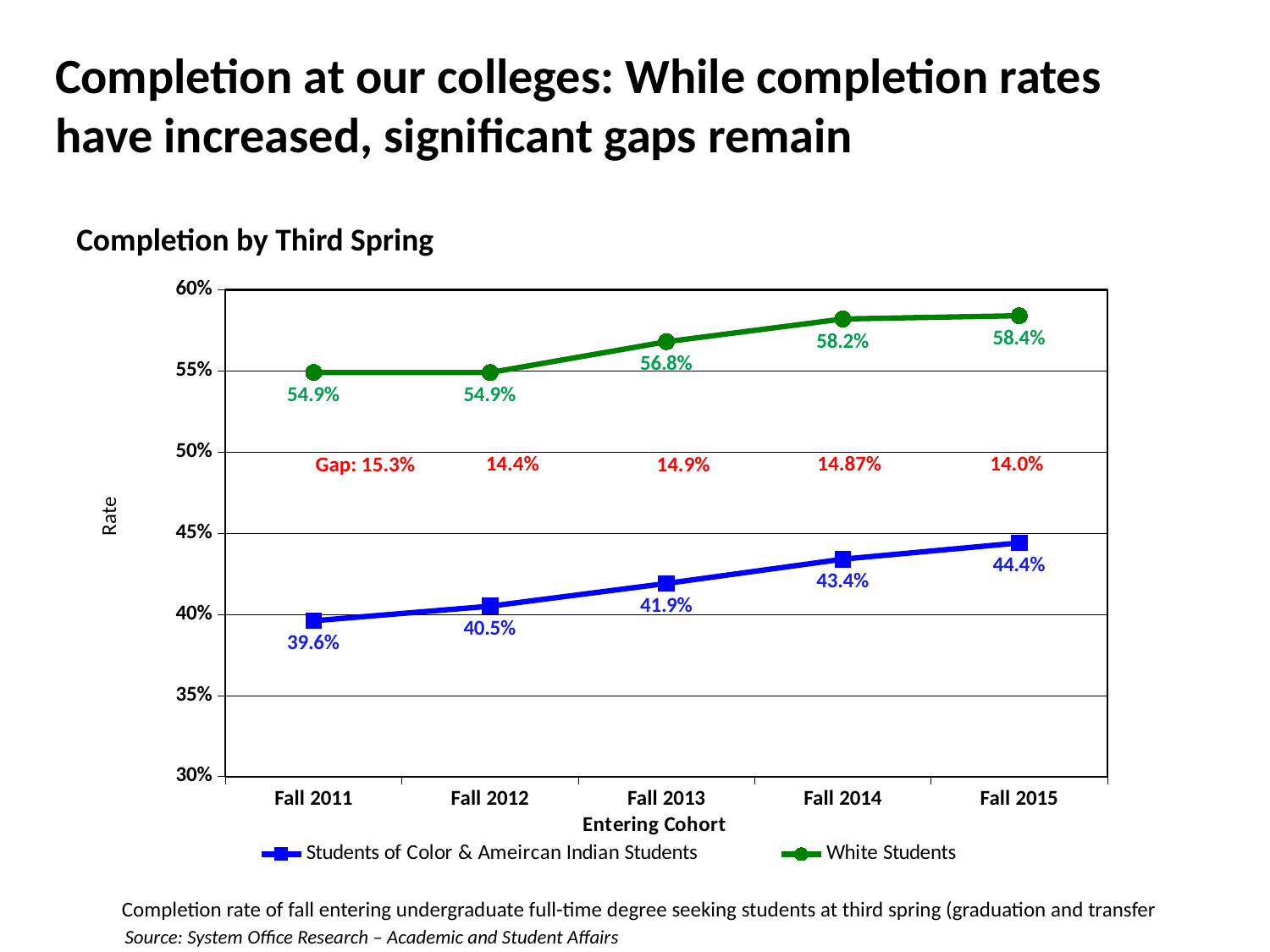

# Completion at our colleges: While completion rates have increased, significant gaps remain
Completion by Third Spring

### Chart

| Category | Students of Color & Ameircan Indian Students | White Students |
|---|---|---|
| Fall 2011 | 0.396 | 0.549 |
| Fall 2012 | 0.405 | 0.549 |
| Fall 2013 | 0.419 | 0.568 |
| Fall 2014 | 0.434 | 0.582 |
| Fall 2015 | 0.444 | 0.584 |
14.4%
14.87%
14.0%
Gap: 15.3%
14.9%
Completion rate of fall entering undergraduate full-time degree seeking students at third spring (graduation and transfer
Source: System Office Research – Academic and Student Affairs